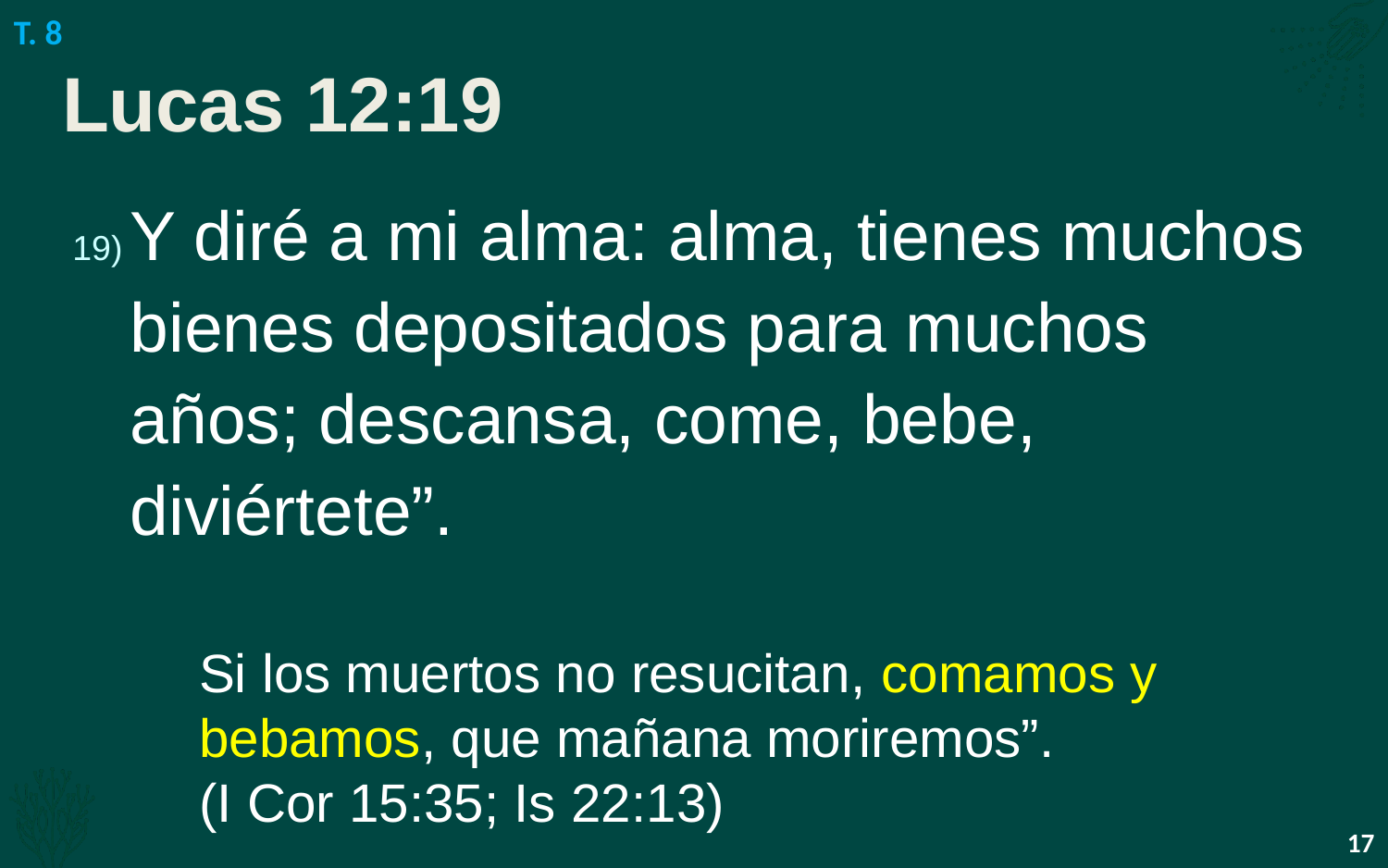

T. 8
# Lucas 12:19
Y diré a mi alma: alma, tienes muchos bienes depositados para muchos años; descansa, come, bebe, diviértete”.
Si los muertos no resucitan, comamos y bebamos, que mañana moriremos”.
(I Cor 15:35; Is 22:13)